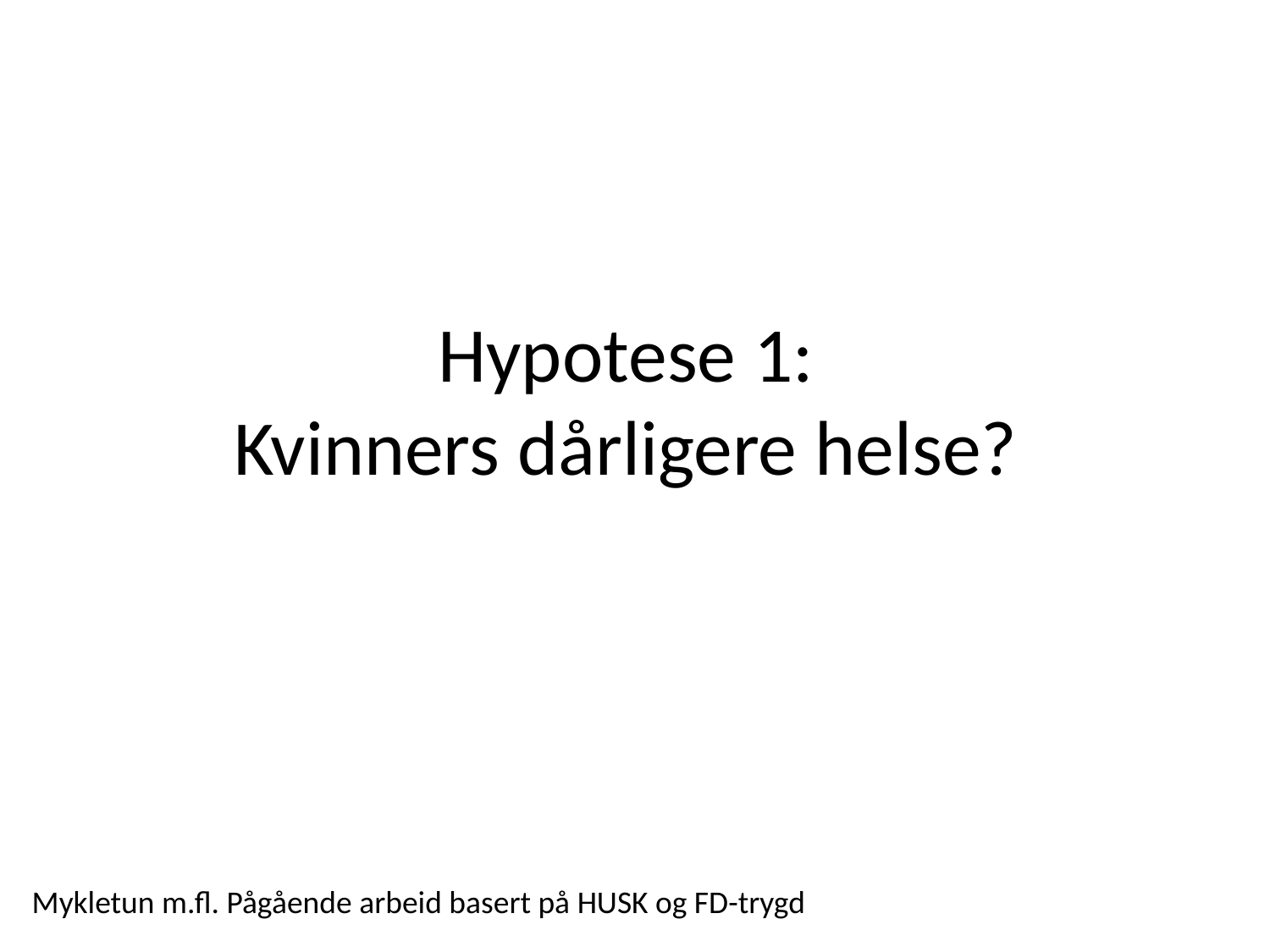

# Hypotese 1: Kvinners dårligere helse?
Mykletun m.fl. Pågående arbeid basert på HUSK og FD-trygd